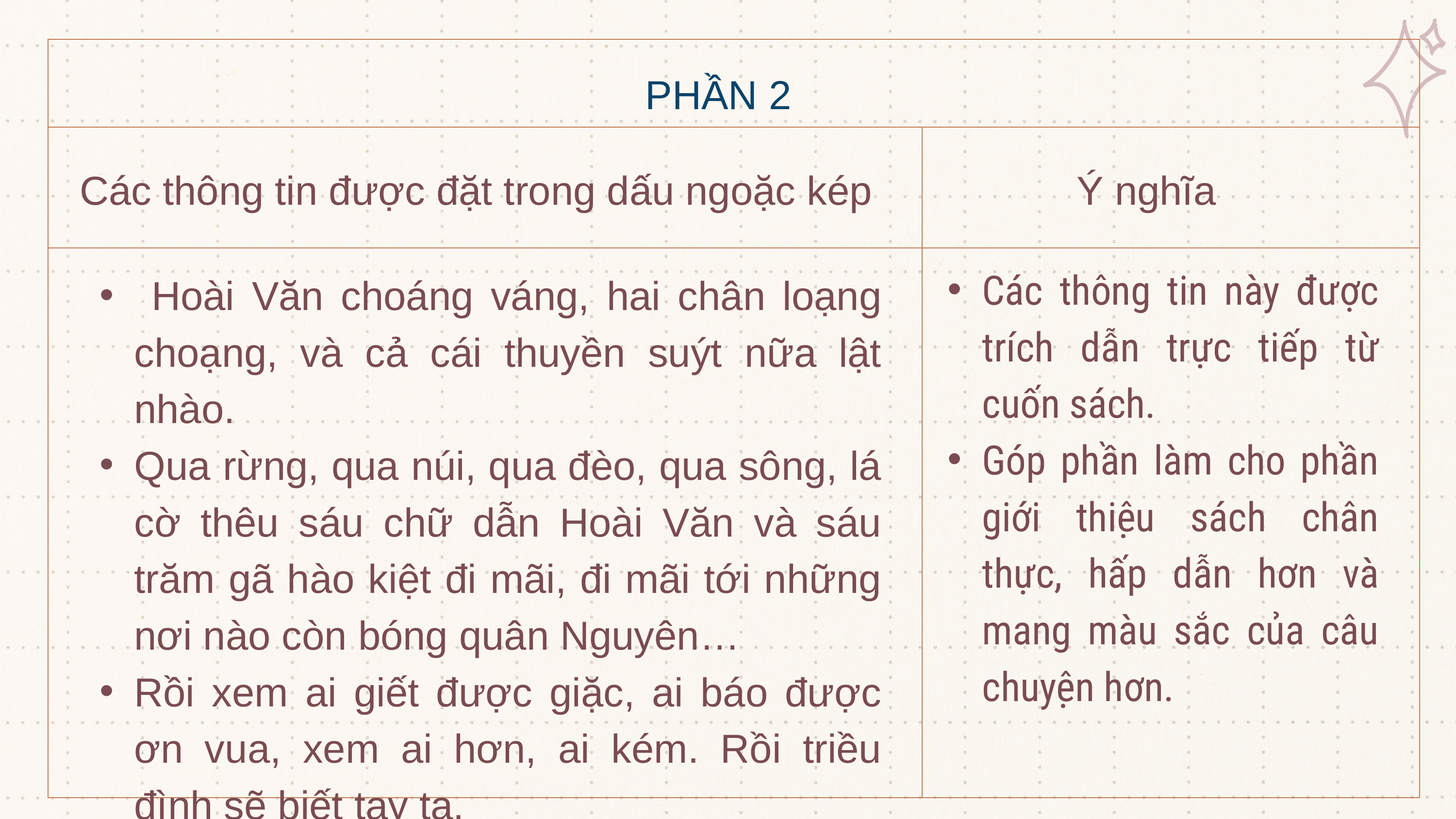

|  |  |
| --- | --- |
|  |  |
|  |  |
PHẦN 2
Các thông tin được đặt trong dấu ngoặc kép
Ý nghĩa
Các thông tin này được trích dẫn trực tiếp từ cuốn sách.
Góp phần làm cho phần giới thiệu sách chân thực, hấp dẫn hơn và mang màu sắc của câu chuyện hơn.

 Hoài Văn choáng váng, hai chân loạng choạng, và cả cái thuyền suýt nữa lật nhào.
Qua rừng, qua núi, qua đèo, qua sông, lá cờ thêu sáu chữ dẫn Hoài Văn và sáu trăm gã hào kiệt đi mãi, đi mãi tới những nơi nào còn bóng quân Nguyên…
Rồi xem ai giết được giặc, ai báo được ơn vua, xem ai hơn, ai kém. Rồi triều đình sẽ biết tay ta.